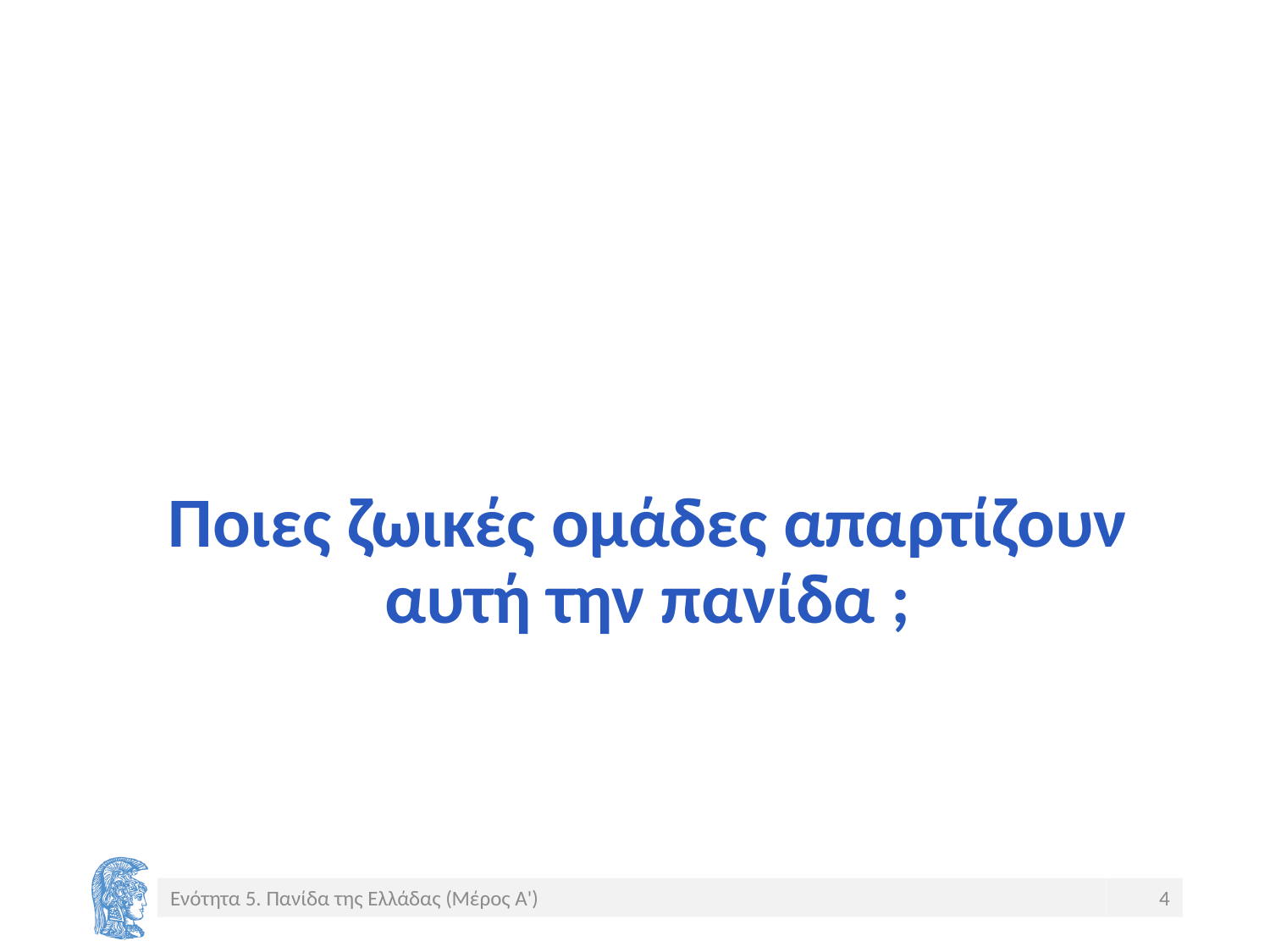

# Ποιες ζωικές ομάδες απαρτίζουν αυτή την πανίδα ;
Ενότητα 5. Πανίδα της Ελλάδας (Μέρος Α')
4